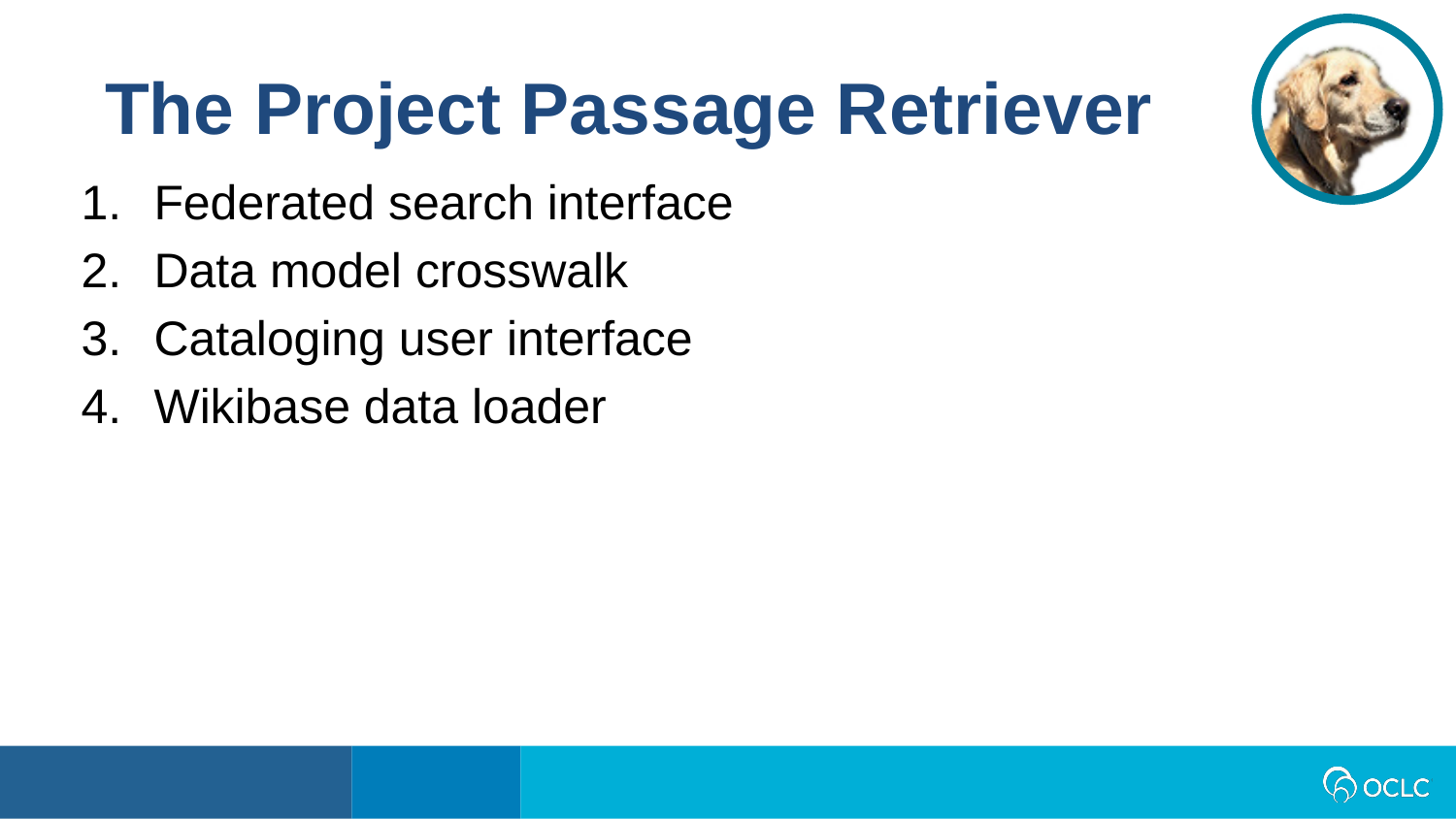

The Project Passage Retriever
Federated search interface
Data model crosswalk
Cataloging user interface
Wikibase data loader